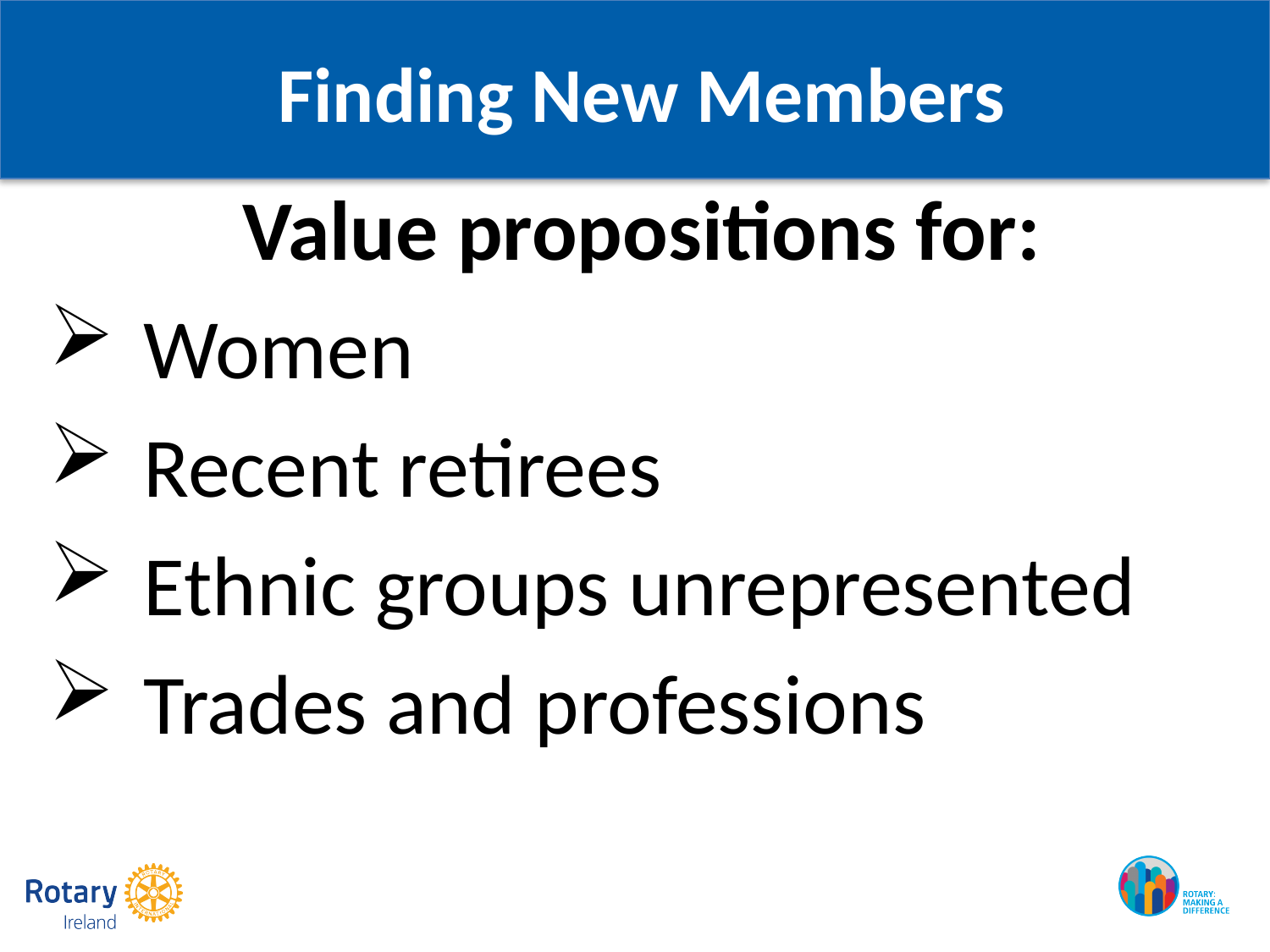

# Finding New Members
Value propositions for:
Women
Recent retirees
Ethnic groups unrepresented
Trades and professions